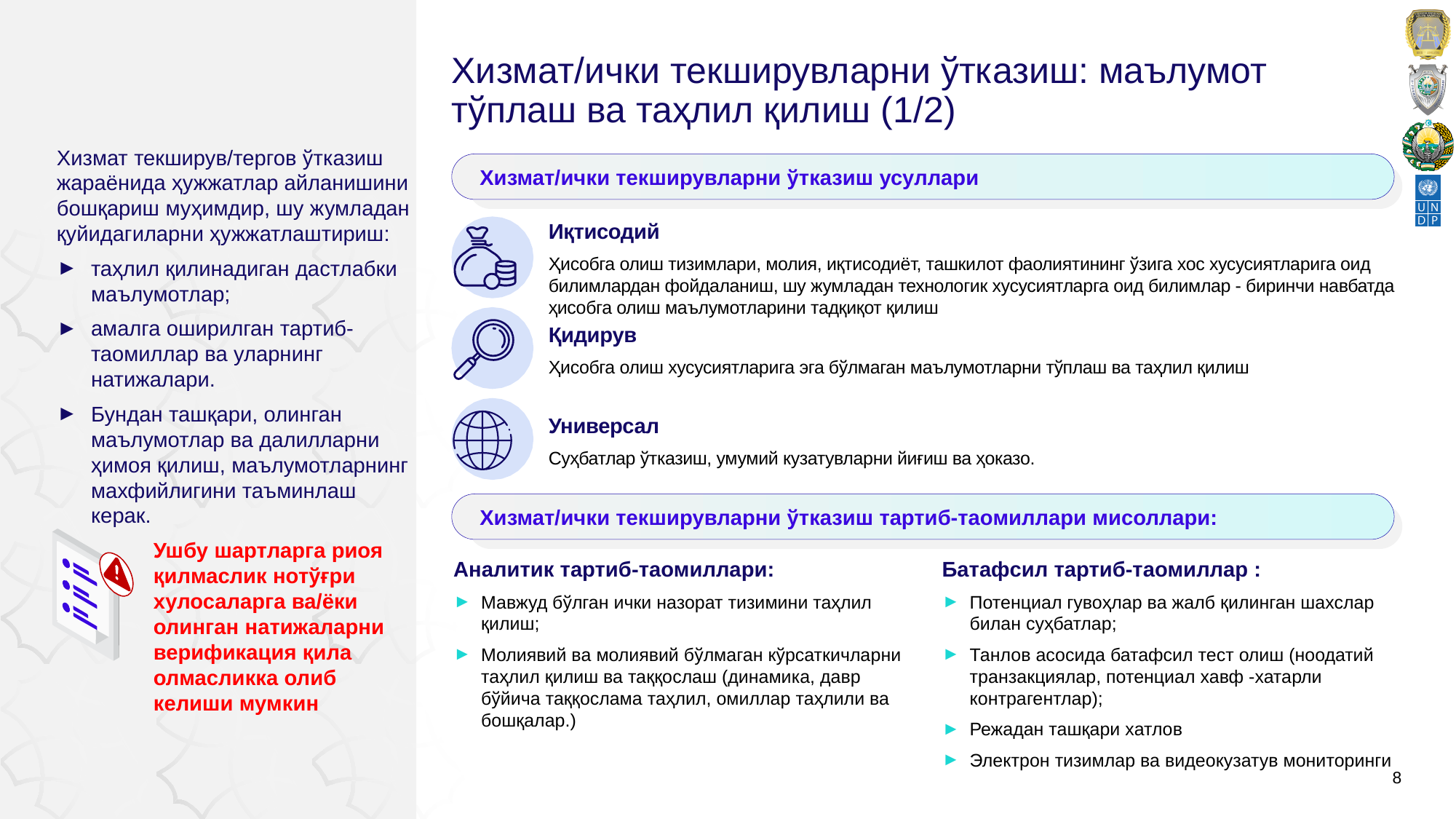

# Хизмат/ички текширувларни ўтказиш: маълумот тўплаш ва таҳлил қилиш (1/2)
Хизмат текширув/тергов ўтказиш жараёнида ҳужжатлар айланишини бошқариш муҳимдир, шу жумладан қуйидагиларни ҳужжатлаштириш:
таҳлил қилинадиган дастлабки маълумотлар;
амалга оширилган тартиб-таомиллар ва уларнинг натижалари.
Бундан ташқари, олинган маълумотлар ва далилларни ҳимоя қилиш, маълумотларнинг махфийлигини таъминлаш керак.
Ушбу шартларга риоя қилмаслик нотўғри хулосаларга ва/ёки олинган натижаларни верификация қила олмасликка олиб келиши мумкин
Хизмат/ички текширувларни ўтказиш усуллари

Иқтисодий
Ҳисобга олиш тизимлари, молия, иқтисодиёт, ташкилот фаолиятининг ўзига хос хусусиятларига оид билимлардан фойдаланиш, шу жумладан технологик хусусиятларга оид билимлар - биринчи навбатда ҳисобга олиш маълумотларини тадқиқот қилиш

Қидирув
Ҳисобга олиш хусусиятларига эга бўлмаган маълумотларни тўплаш ва таҳлил қилиш

Универсал
Суҳбатлар ўтказиш, умумий кузатувларни йиғиш ва ҳоказо.
Хизмат/ички текширувларни ўтказиш тартиб-таомиллари мисоллари:

Аналитик тартиб-таомиллари:
Мавжуд бўлган ички назорат тизимини таҳлил қилиш;
Молиявий ва молиявий бўлмаган кўрсаткичларни таҳлил қилиш ва таққослаш (динамика, давр бўйича таққослама таҳлил, омиллар таҳлили ва бошқалар.)
Батафсил тартиб-таомиллар :
Потенциал гувоҳлар ва жалб қилинган шахслар билан суҳбатлар;
Танлов асосида батафсил тест олиш (ноодатий транзакциялар, потенциал хавф -хатарли контрагентлар);
Режадан ташқари хатлов
Электрон тизимлар ва видеокузатув мониторинги